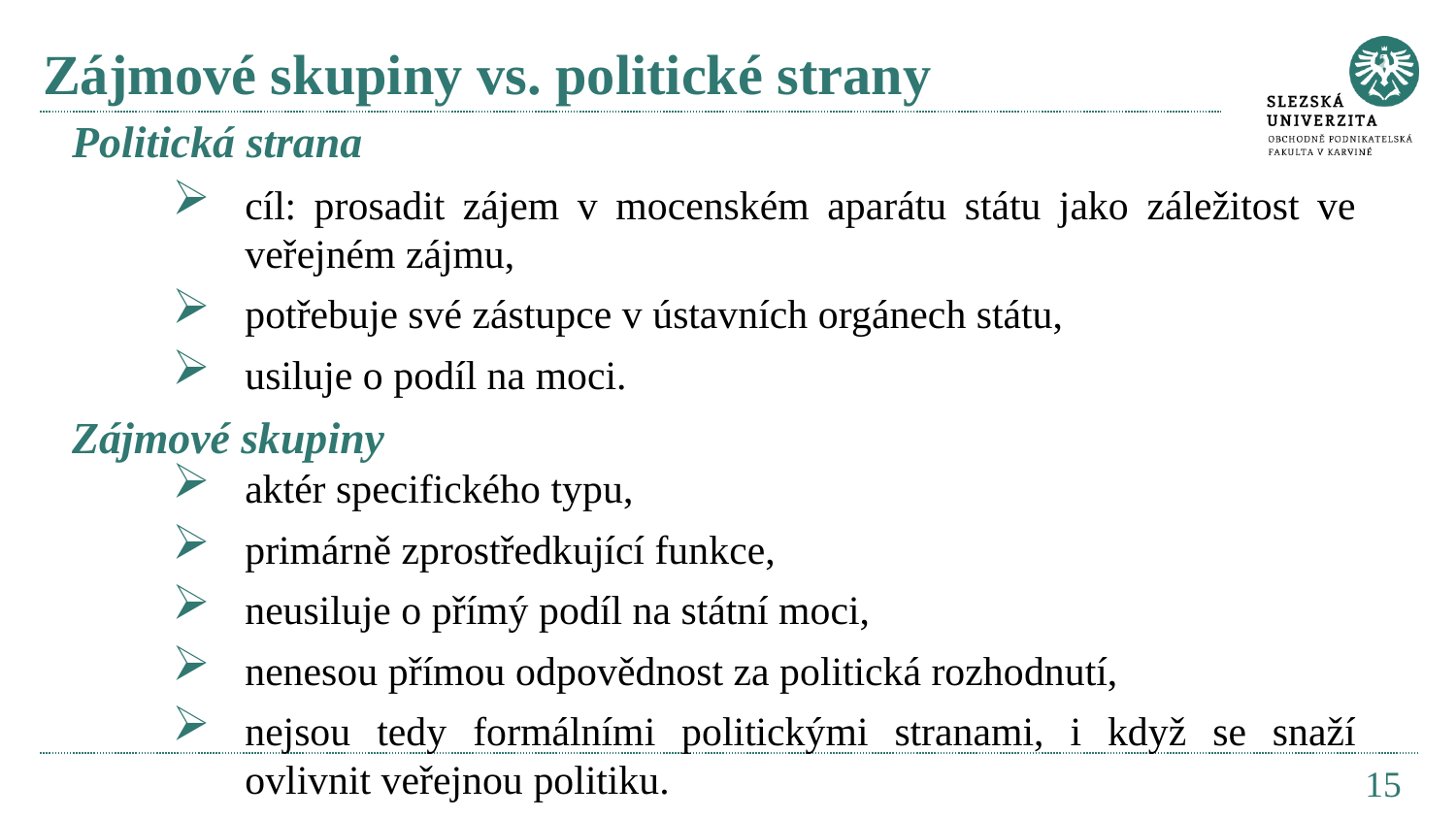

# Zájmové skupiny vs. politické strany
Politická strana
cíl: prosadit zájem v mocenském aparátu státu jako záležitost ve veřejném zájmu,
potřebuje své zástupce v ústavních orgánech státu,
usiluje o podíl na moci.
Zájmové skupiny
aktér specifického typu,
primárně zprostředkující funkce,
neusiluje o přímý podíl na státní moci,
nenesou přímou odpovědnost za politická rozhodnutí,
nejsou tedy formálními politickými stranami, i když se snaží ovlivnit veřejnou politiku.

15